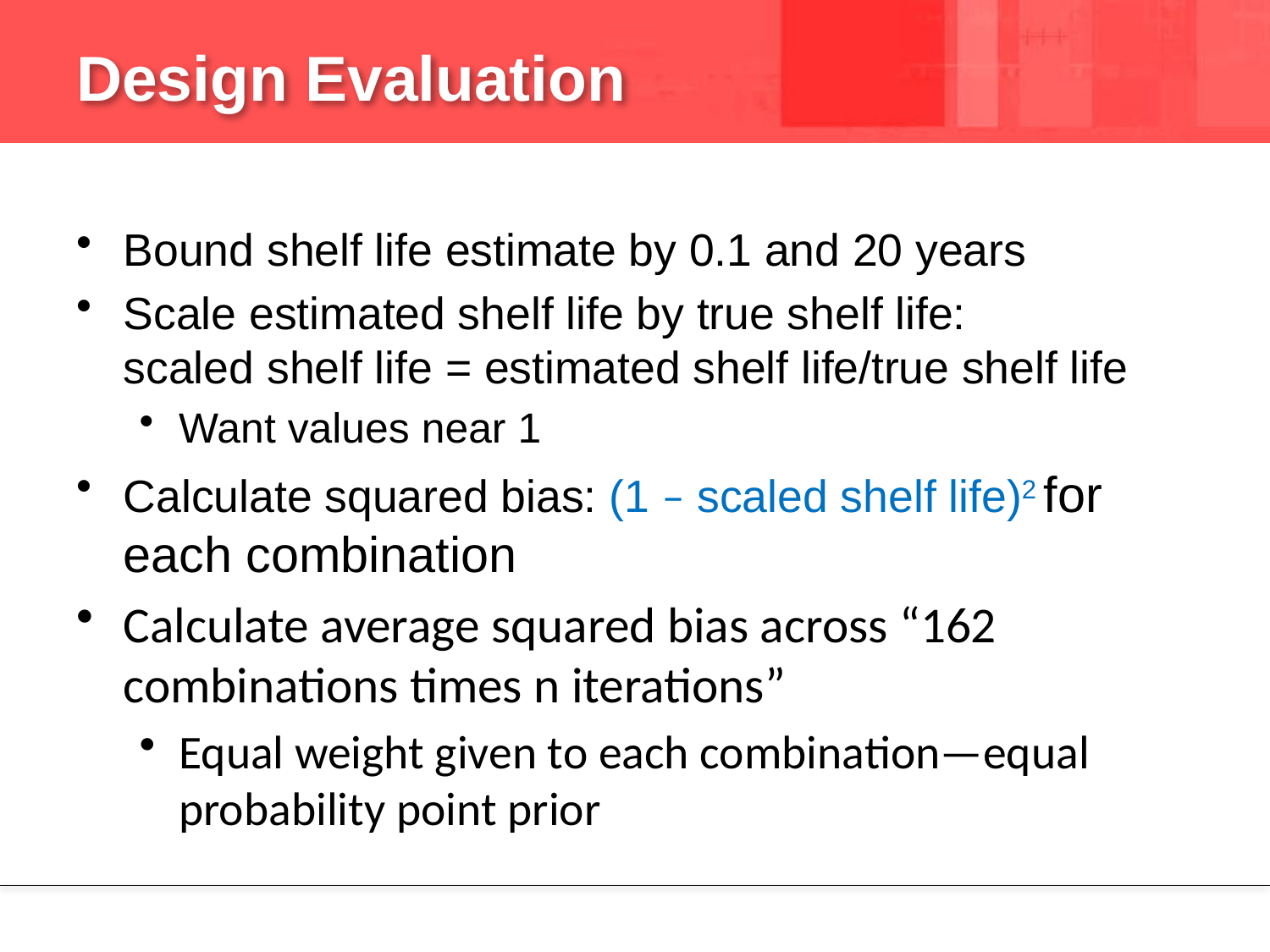

# Design Evaluation
Bound shelf life estimate by 0.1 and 20 years
Scale estimated shelf life by true shelf life:
scaled shelf life = estimated shelf life/true shelf life
Want values near 1
Calculate squared bias: (1 – scaled shelf life)2 for each combination
Calculate average squared bias across “162 combinations times n iterations”
Equal weight given to each combination—equal probability point prior